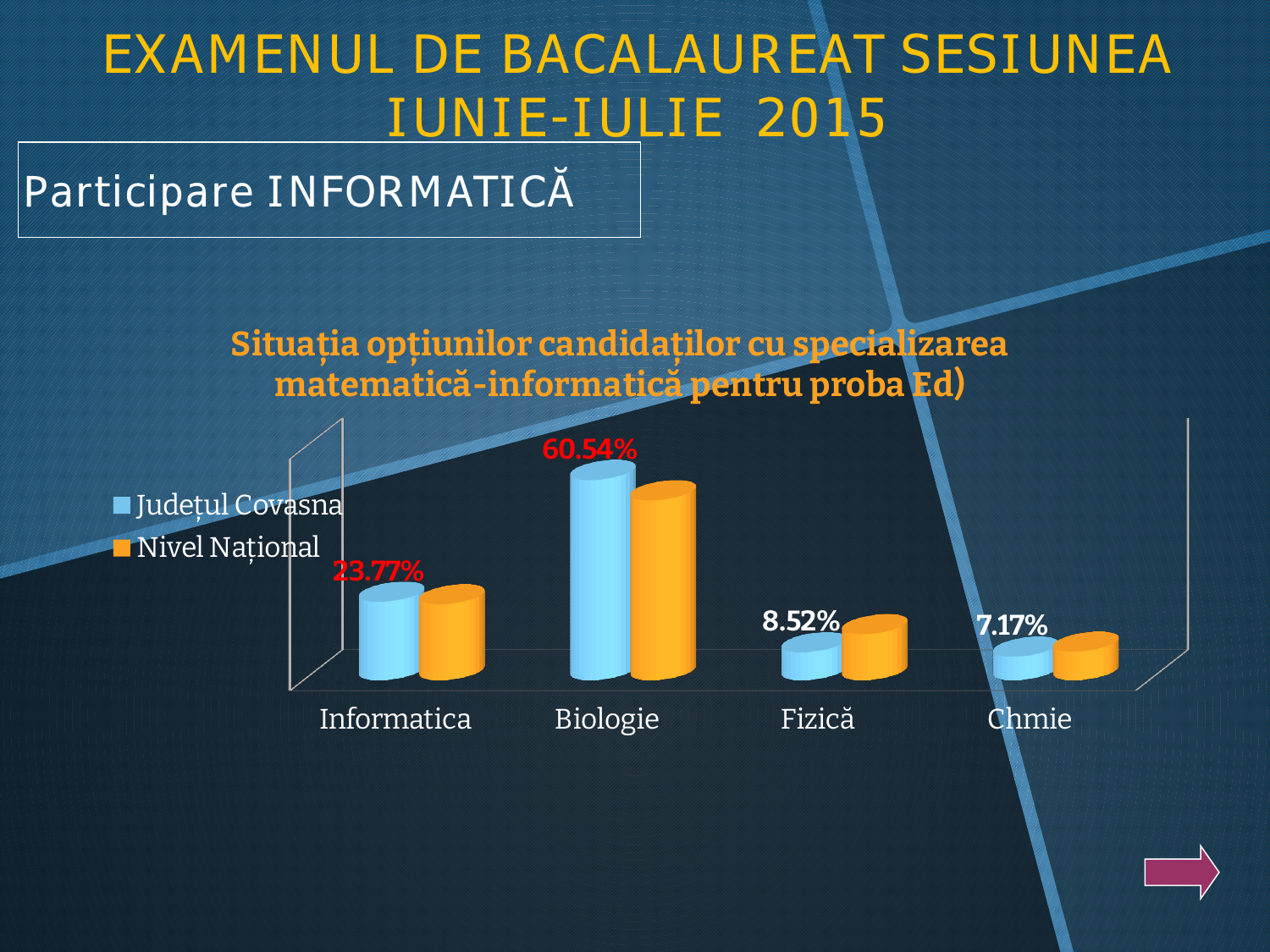

EXAMENUL DE BACALAUREAT SESIUNEA
IUNIE-IULIE  2015
Participare INFORMATICĂ

[unsupported chart]